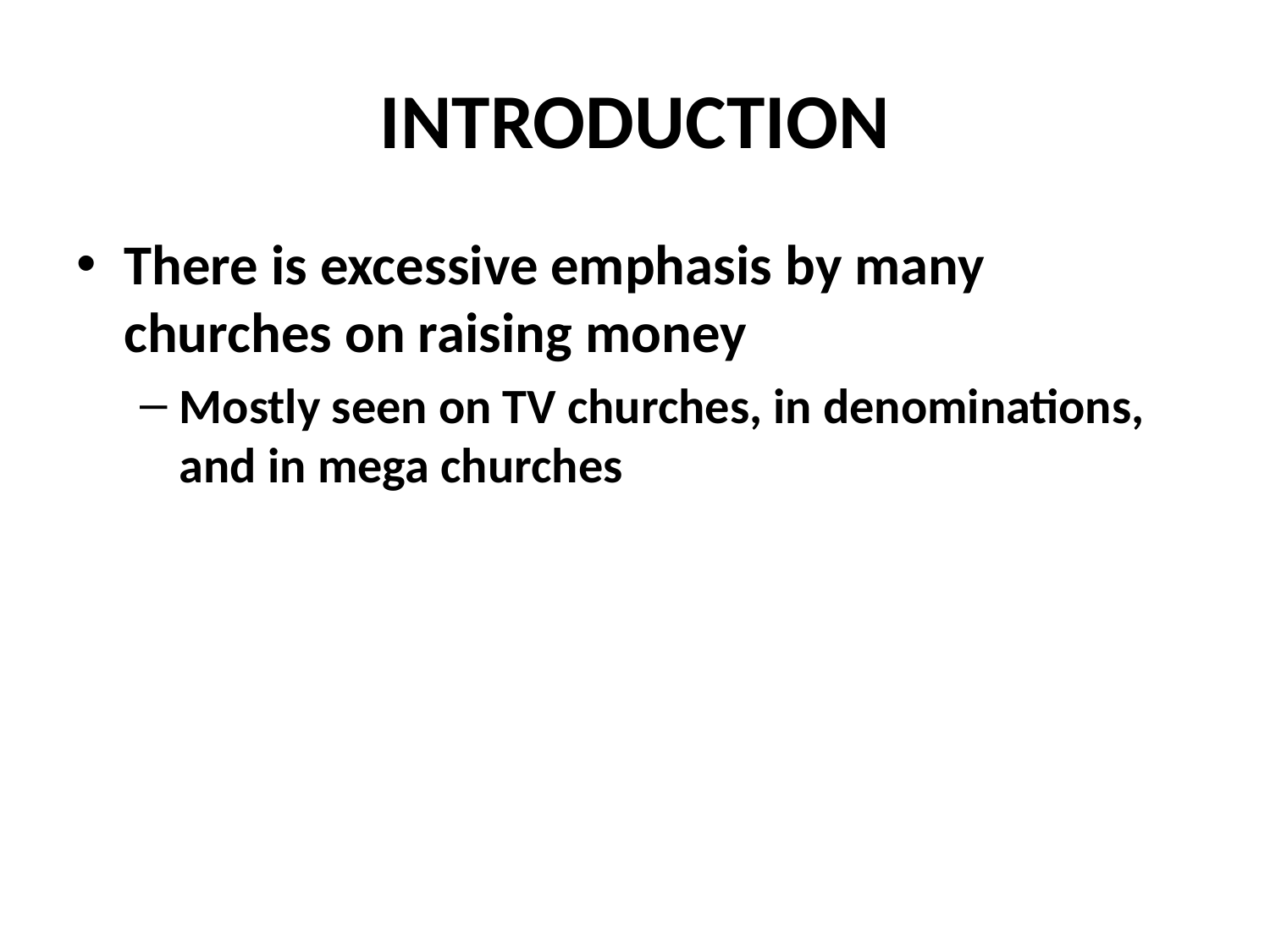

# INTRODUCTION
There is excessive emphasis by many churches on raising money
Mostly seen on TV churches, in denominations, and in mega churches